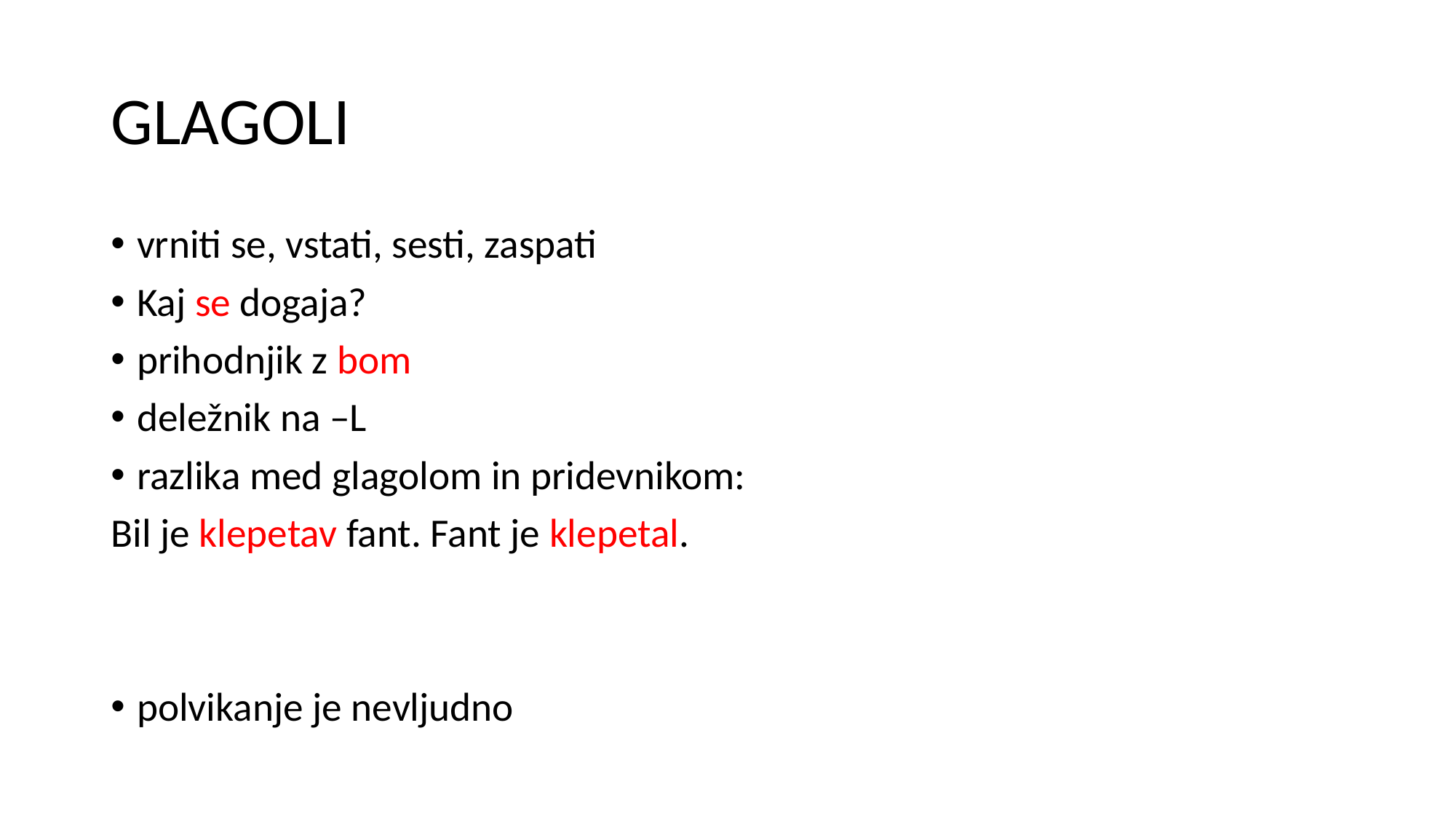

# GLAGOLI
vrniti se, vstati, sesti, zaspati
Kaj se dogaja?
prihodnjik z bom
deležnik na –L
razlika med glagolom in pridevnikom:
Bil je klepetav fant. Fant je klepetal.

polvikanje je nevljudno